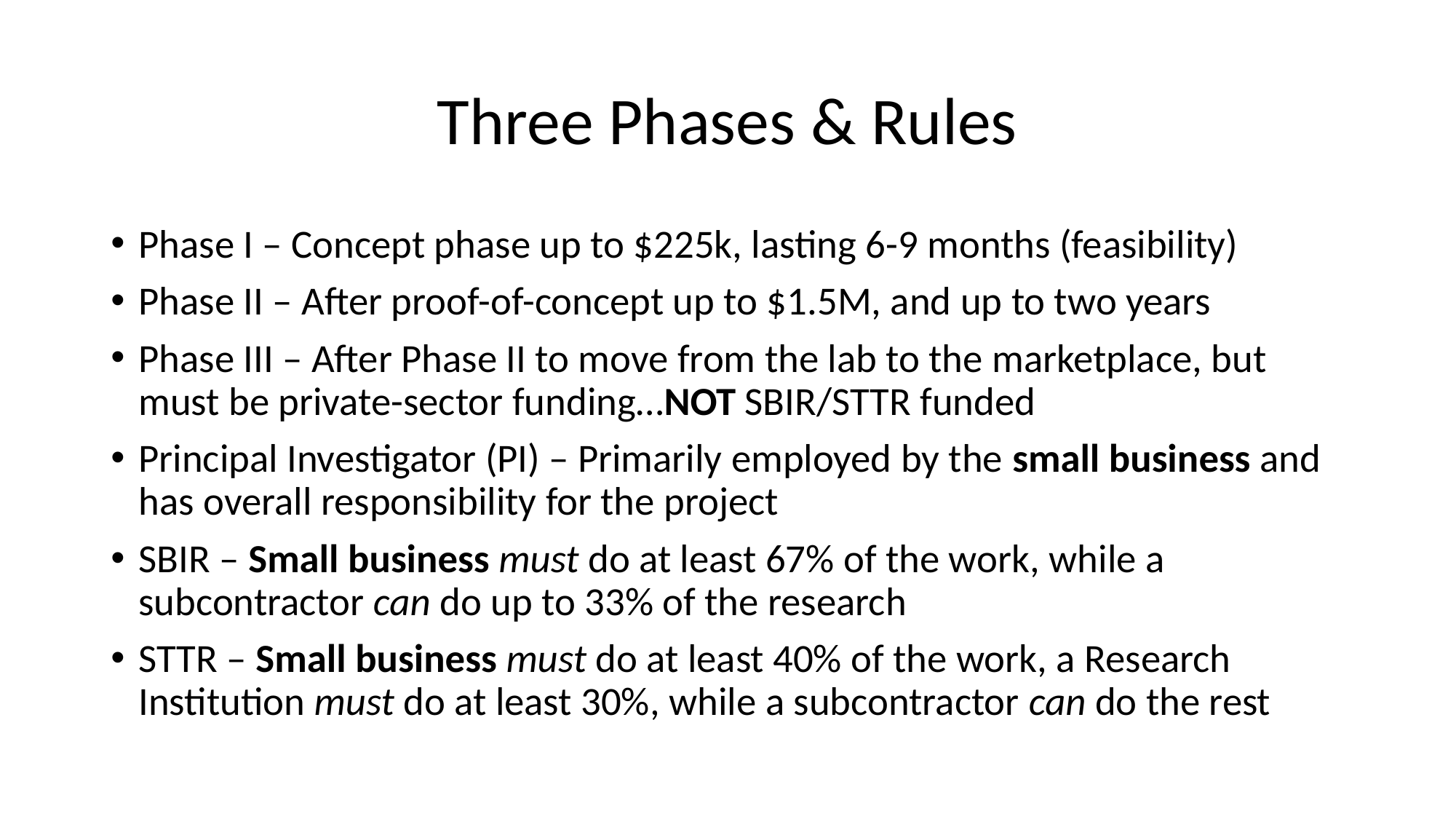

# Three Phases & Rules
Phase I – Concept phase up to $225k, lasting 6-9 months (feasibility)
Phase II – After proof-of-concept up to $1.5M, and up to two years
Phase III – After Phase II to move from the lab to the marketplace, but must be private-sector funding…NOT SBIR/STTR funded
Principal Investigator (PI) – Primarily employed by the small business and has overall responsibility for the project
SBIR – Small business must do at least 67% of the work, while a subcontractor can do up to 33% of the research
STTR – Small business must do at least 40% of the work, a Research Institution must do at least 30%, while a subcontractor can do the rest